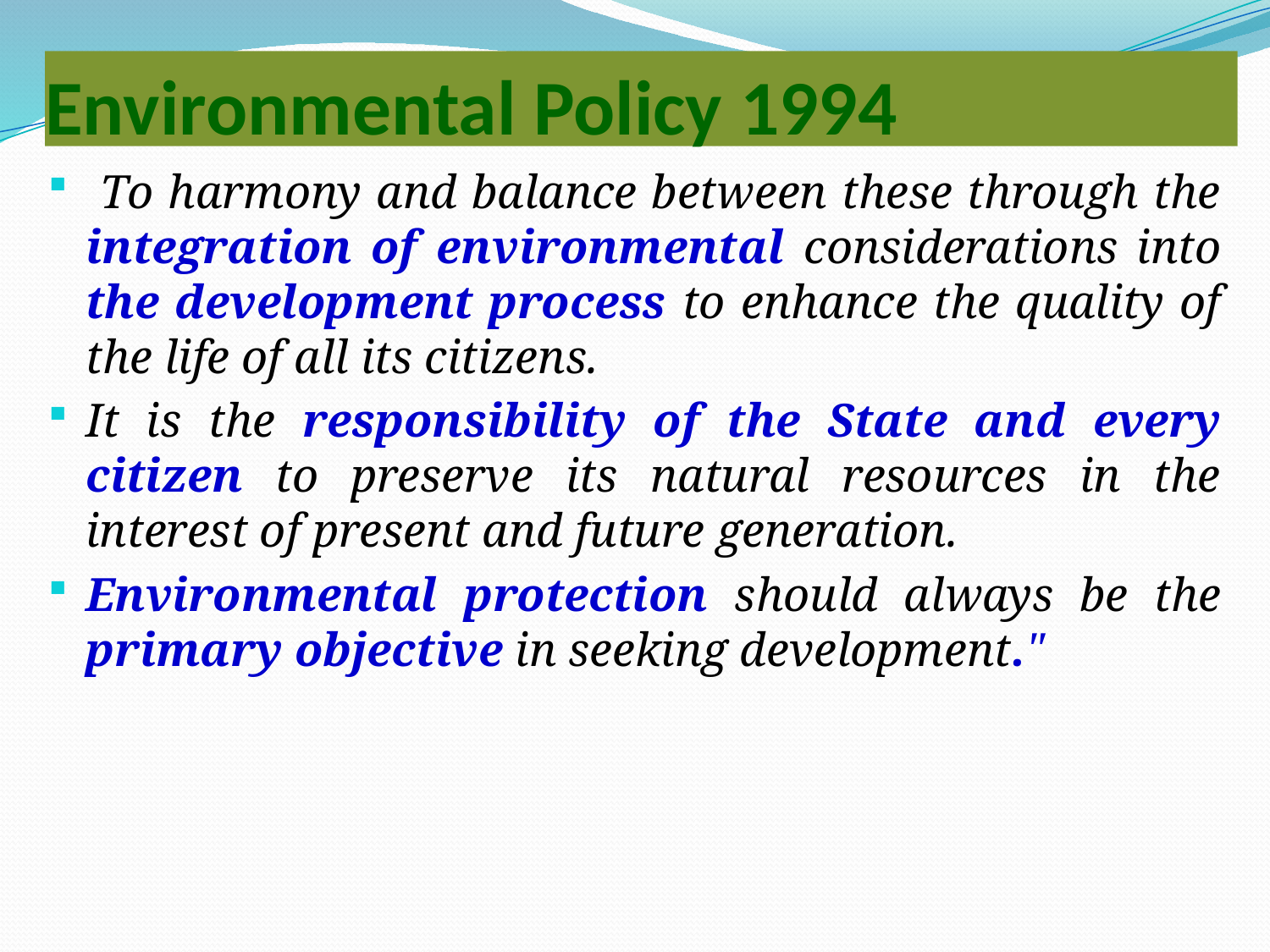

# Environmental Policy 1994
 To harmony and balance between these through the integration of environmental considerations into the development process to enhance the quality of the life of all its citizens.
It is the responsibility of the State and every citizen to preserve its natural resources in the interest of present and future generation.
Environmental protection should always be the primary objective in seeking development."